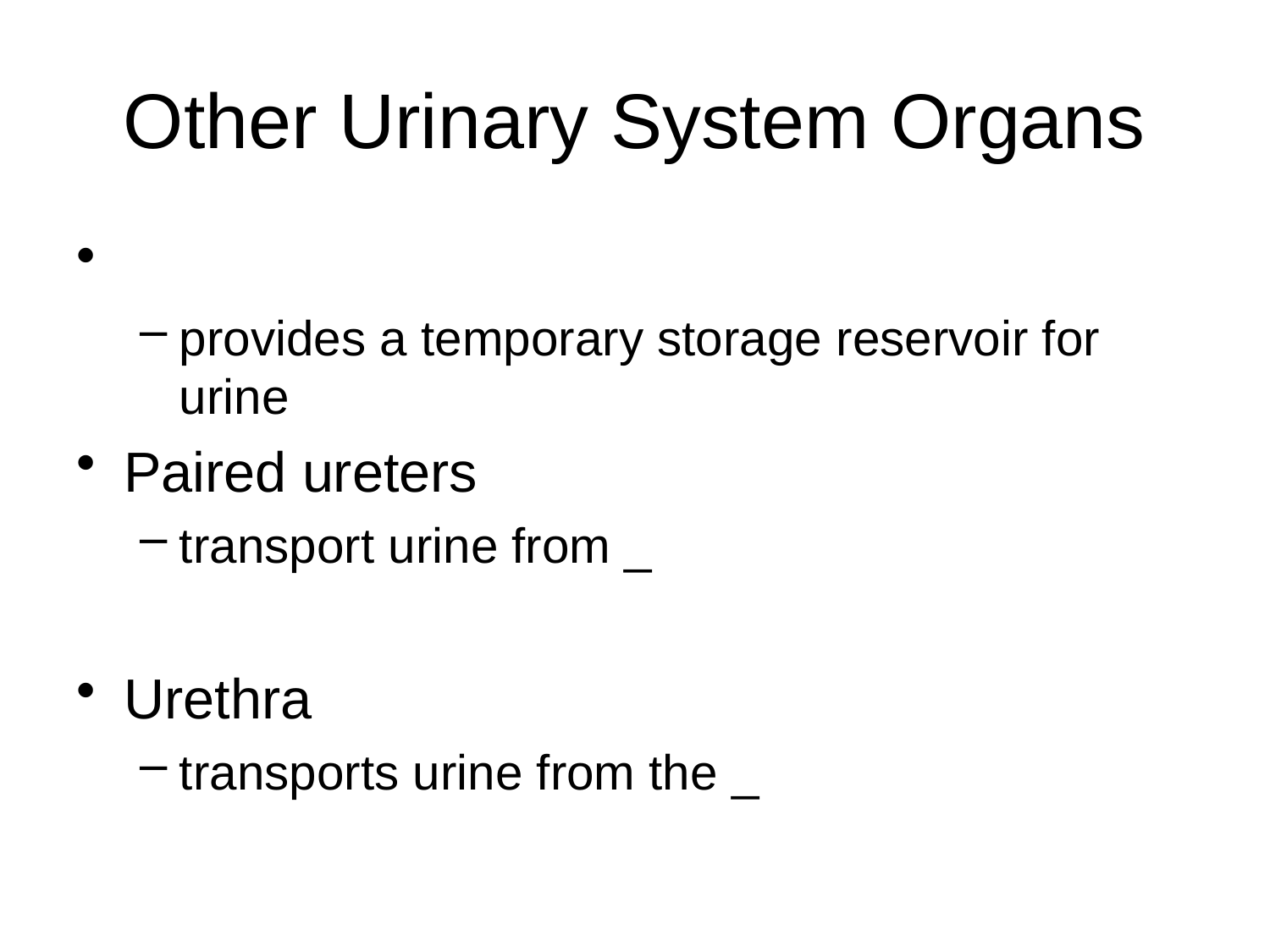

# Other Urinary System Organs

provides a temporary storage reservoir for urine
Paired ureters
transport urine from _

Urethra
transports urine from the _